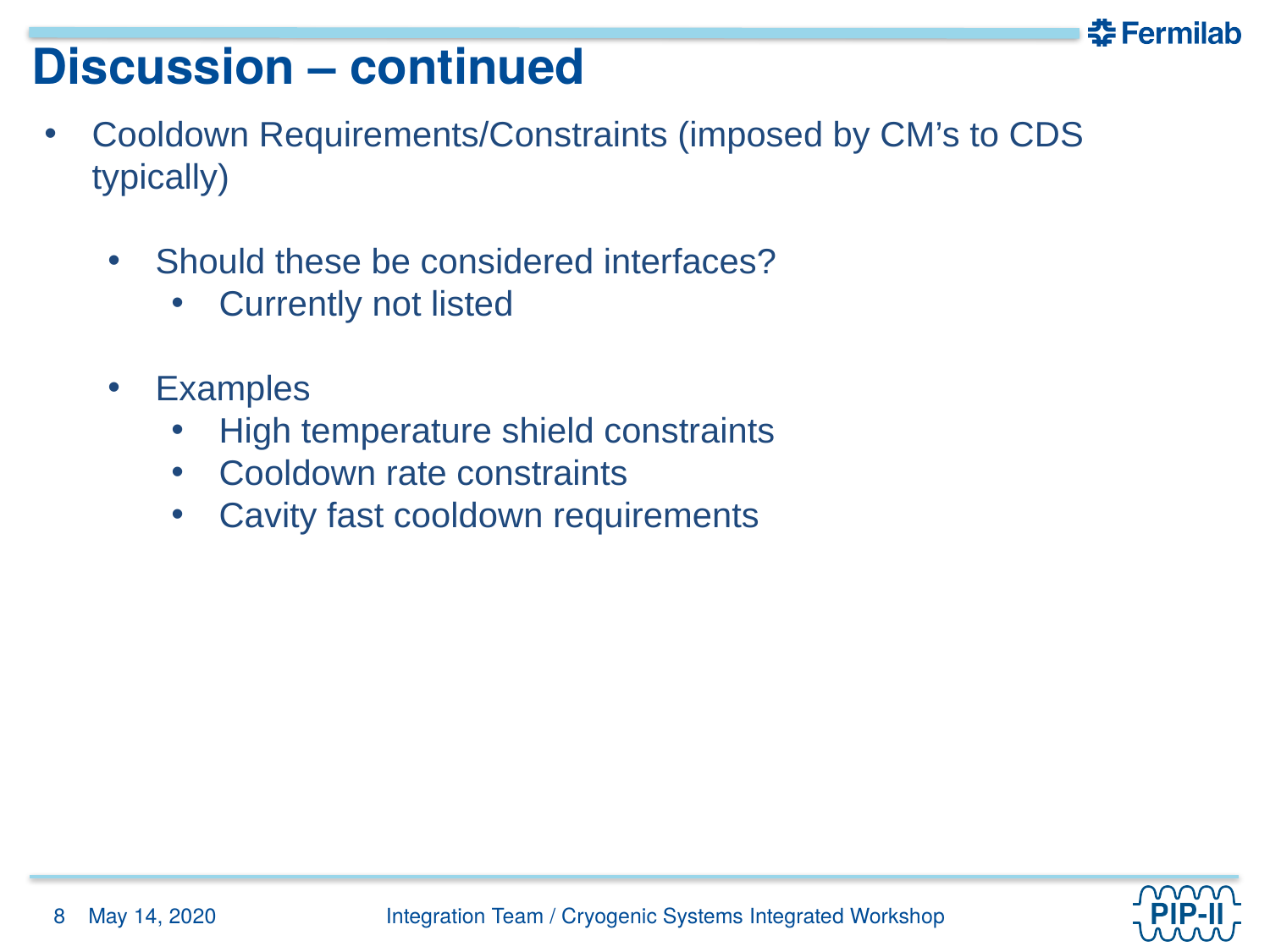

# Discussion – continued
Cooldown Requirements/Constraints (imposed by CM’s to CDS typically)

Should these be considered interfaces?
Currently not listed

Examples
High temperature shield constraints
Cooldown rate constraints
Cavity fast cooldown requirements
May 14, 2020
8
Integration Team / Cryogenic Systems Integrated Workshop